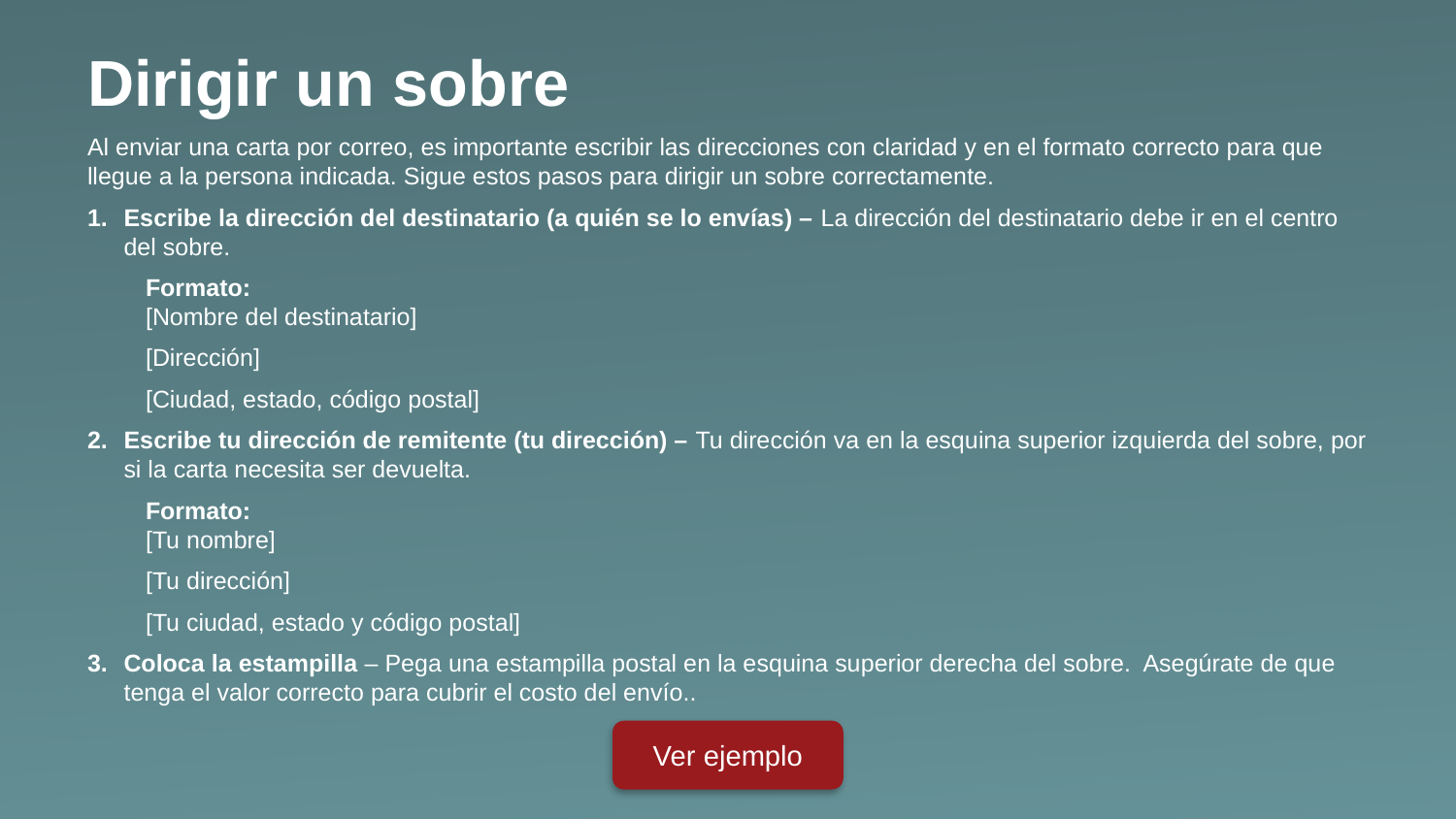

Dirigir un sobre
Al enviar una carta por correo, es importante escribir las direcciones con claridad y en el formato correcto para que llegue a la persona indicada. Sigue estos pasos para dirigir un sobre correctamente.
Escribe la dirección del destinatario (a quién se lo envías) – La dirección del destinatario debe ir en el centro del sobre.
Formato:
[Nombre del destinatario]
[Dirección]
[Ciudad, estado, código postal]
Escribe tu dirección de remitente (tu dirección) – Tu dirección va en la esquina superior izquierda del sobre, por si la carta necesita ser devuelta.
Formato:
[Tu nombre]
[Tu dirección]
[Tu ciudad, estado y código postal]
Coloca la estampilla – Pega una estampilla postal en la esquina superior derecha del sobre.  Asegúrate de que tenga el valor correcto para cubrir el costo del envío..
Ver ejemplo